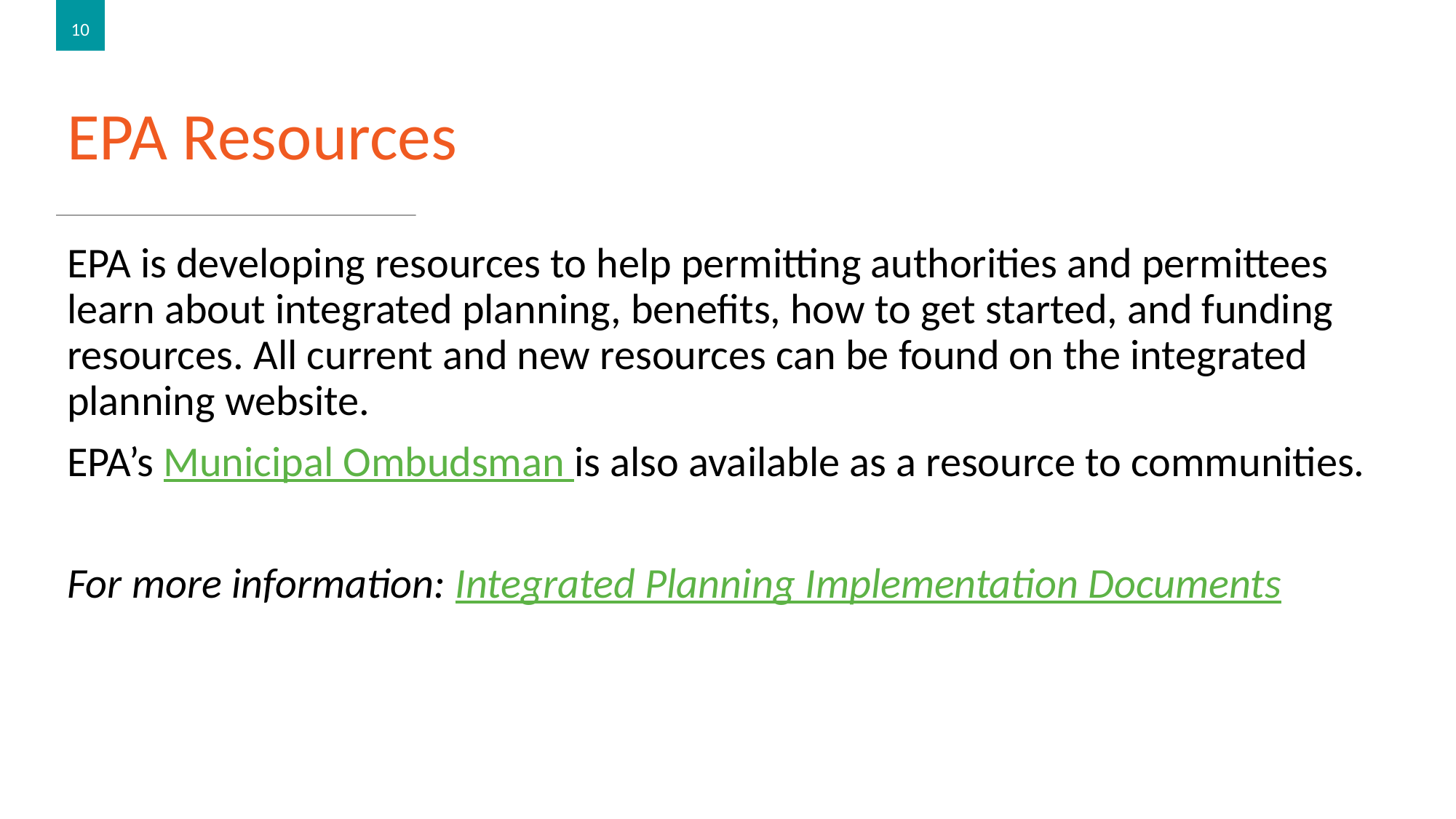

10
# EPA Resources
EPA is developing resources to help permitting authorities and permittees learn about integrated planning, benefits, how to get started, and funding resources. All current and new resources can be found on the integrated planning website.
EPA’s Municipal Ombudsman is also available as a resource to communities.

For more information: Integrated Planning Implementation Documents